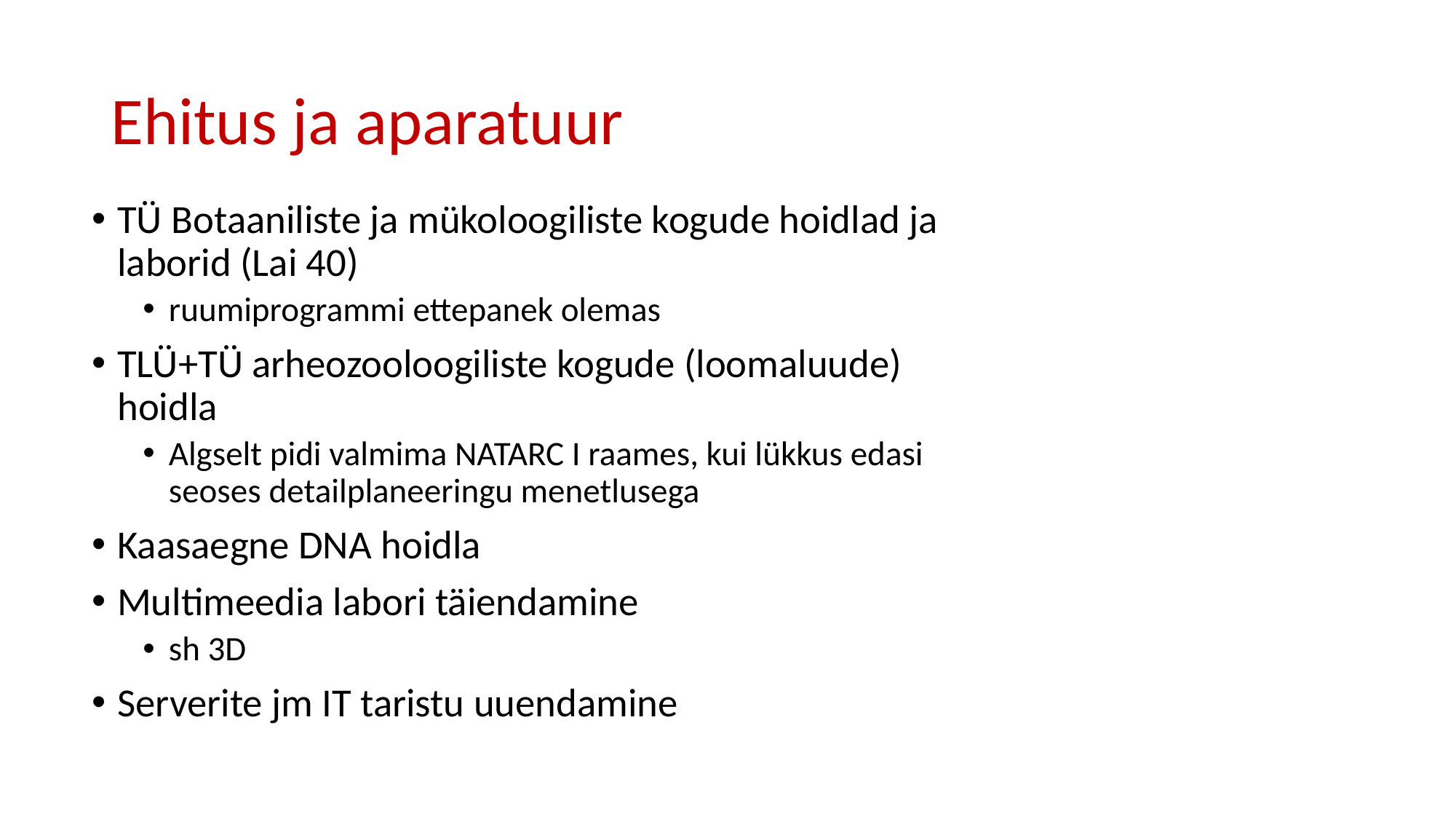

# Ehitus ja aparatuur
TÜ Botaaniliste ja mükoloogiliste kogude hoidlad ja laborid (Lai 40)
ruumiprogrammi ettepanek olemas
TLÜ+TÜ arheozooloogiliste kogude (loomaluude) hoidla
Algselt pidi valmima NATARC I raames, kui lükkus edasi seoses detailplaneeringu menetlusega
Kaasaegne DNA hoidla
Multimeedia labori täiendamine
sh 3D
Serverite jm IT taristu uuendamine